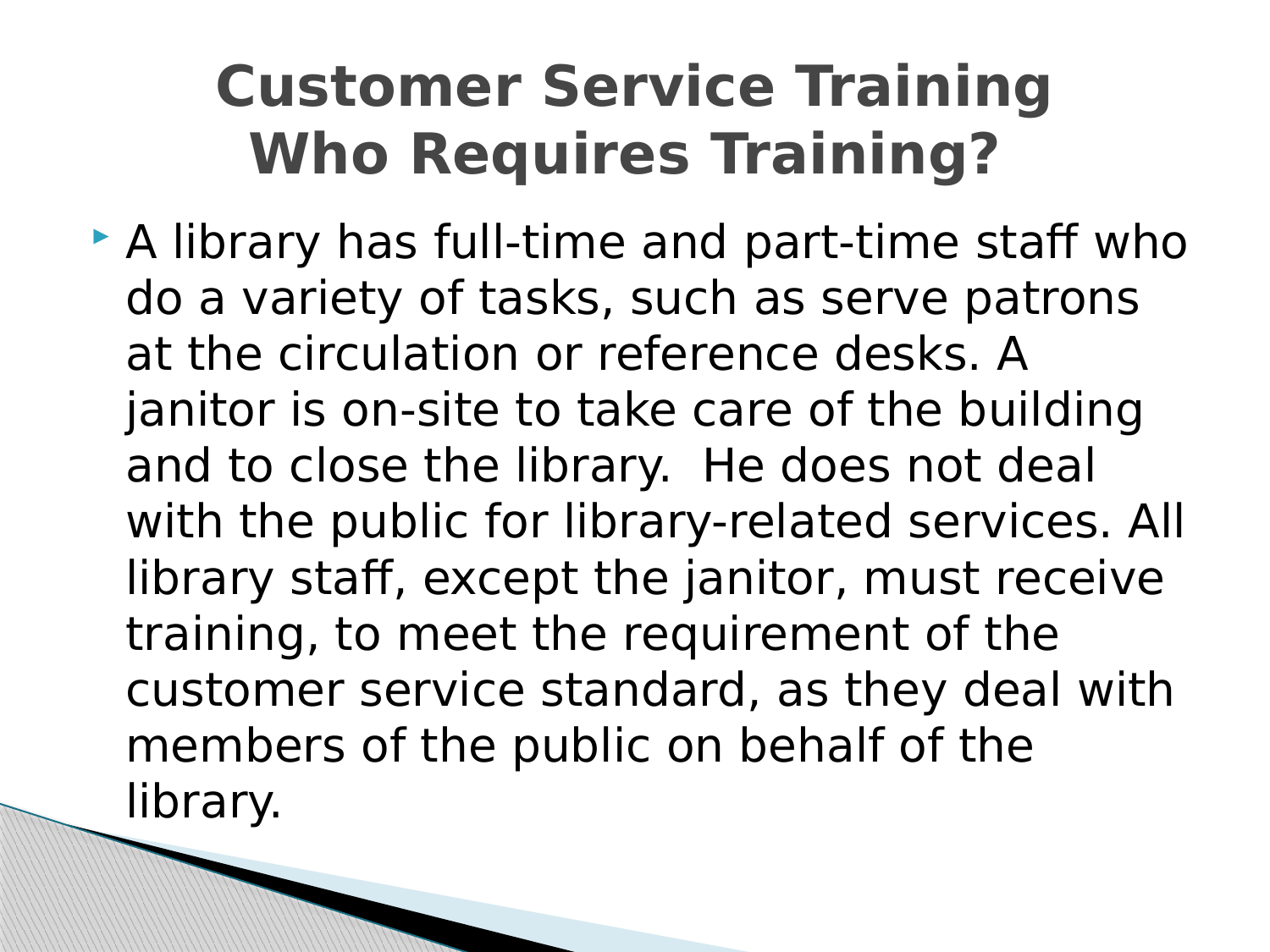

# Customer Service Training Who Requires Training?
A library has full-time and part-time staff who do a variety of tasks, such as serve patrons at the circulation or reference desks. A janitor is on-site to take care of the building and to close the library.  He does not deal with the public for library-related services. All library staff, except the janitor, must receive training, to meet the requirement of the customer service standard, as they deal with members of the public on behalf of the library.